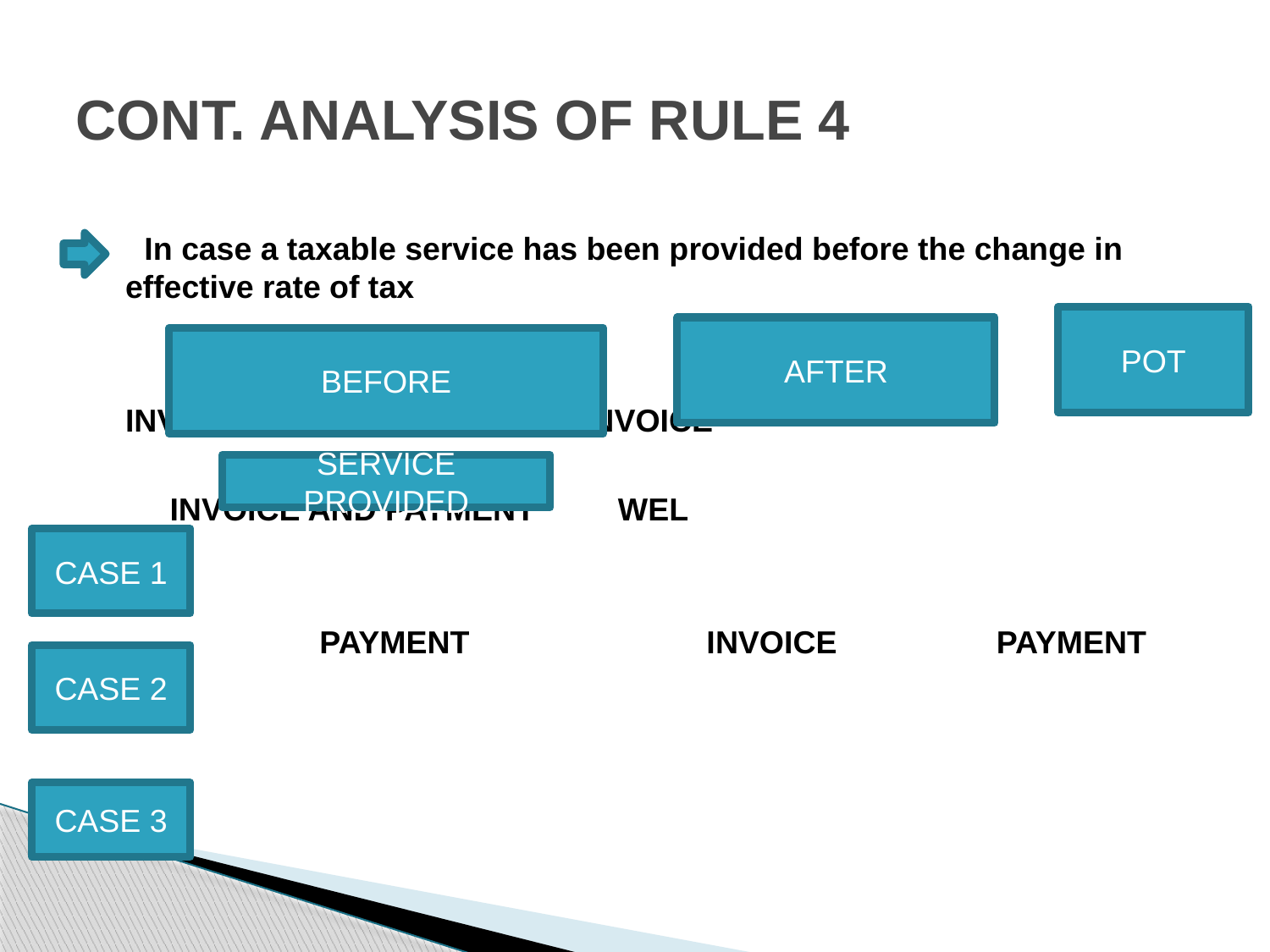

# CONT. ANALYSIS OF RULE 4
      In case a taxable service has been provided before the change in effective rate of tax

			INVOICE		PAYMENT		INVOICE

					     INVOICE AND PAYMENT	    WEL

							     				         PAYMENT 	              INVOICE                  PAYMENT

POT
AFTER
BEFORE
SERVICE PROVIDED
CASE 1
CASE 2
CASE 3